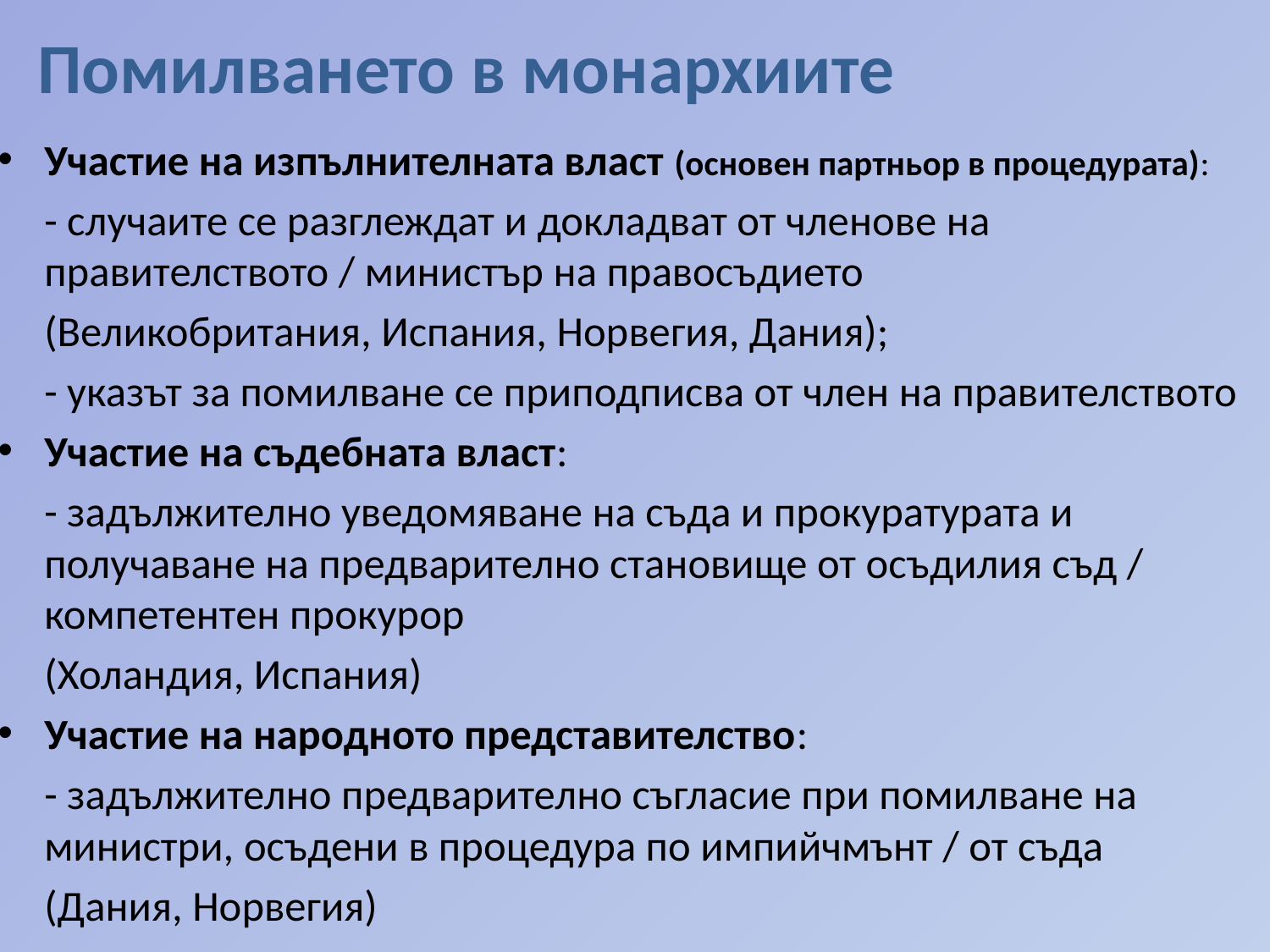

# Помилването в монархиите
Участие на изпълнителната власт (основен партньор в процедурата):
	- случаите се разглеждат и докладват от членове на правителството / министър на правосъдието
	(Великобритания, Испания, Норвегия, Дания);
	- указът за помилване се приподписва от член на правителството
Участие на съдебната власт:
	- задължително уведомяване на съда и прокуратурата и получаване на предварително становище от осъдилия съд / компетентен прокурор
	(Холандия, Испания)
Участие на народното представителство:
	- задължително предварително съгласие при помилване на министри, осъдени в процедура по импийчмънт / от съда
	(Дания, Норвегия)